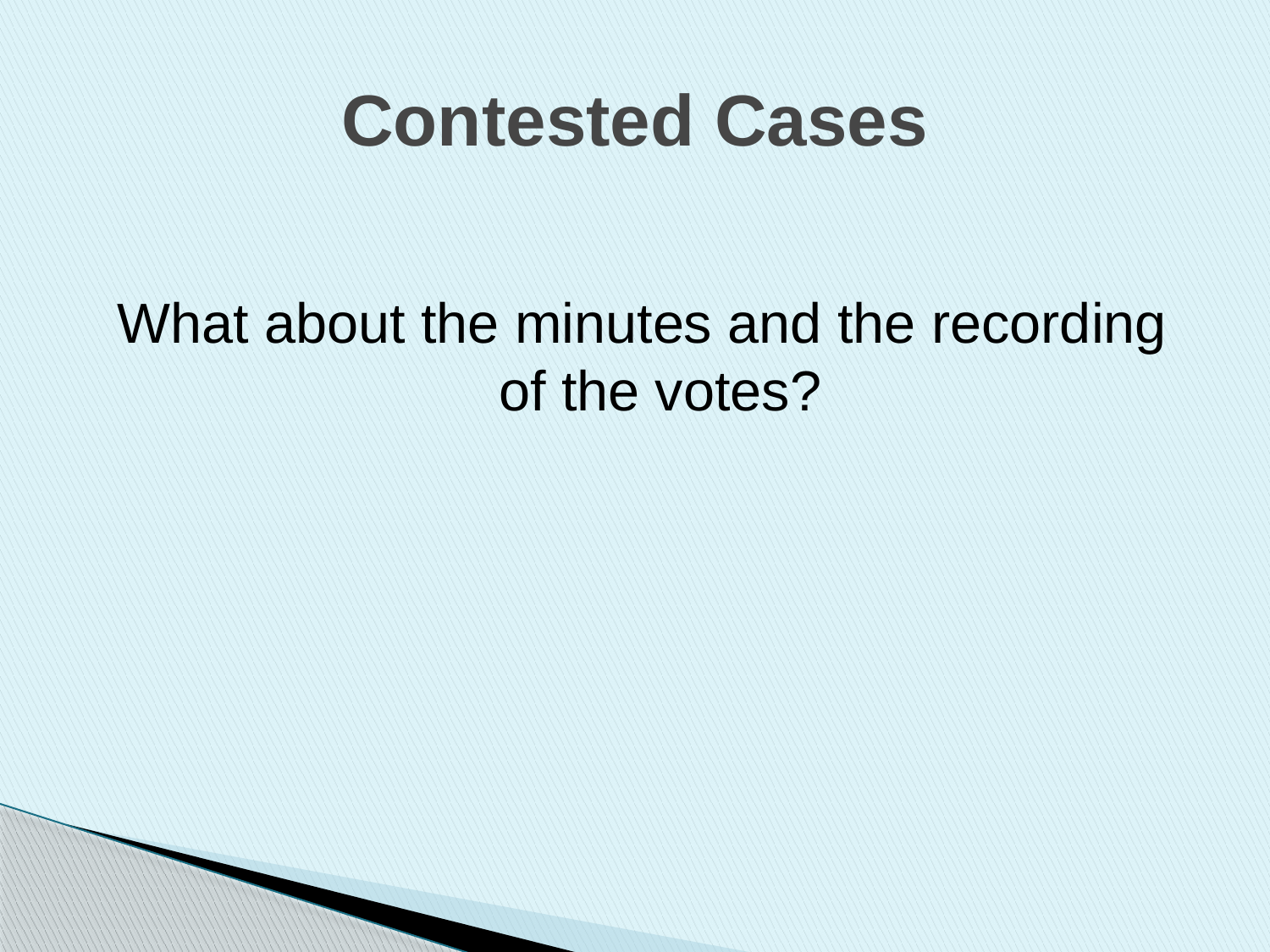

# Contested Cases

What about the minutes and the recording of the votes?